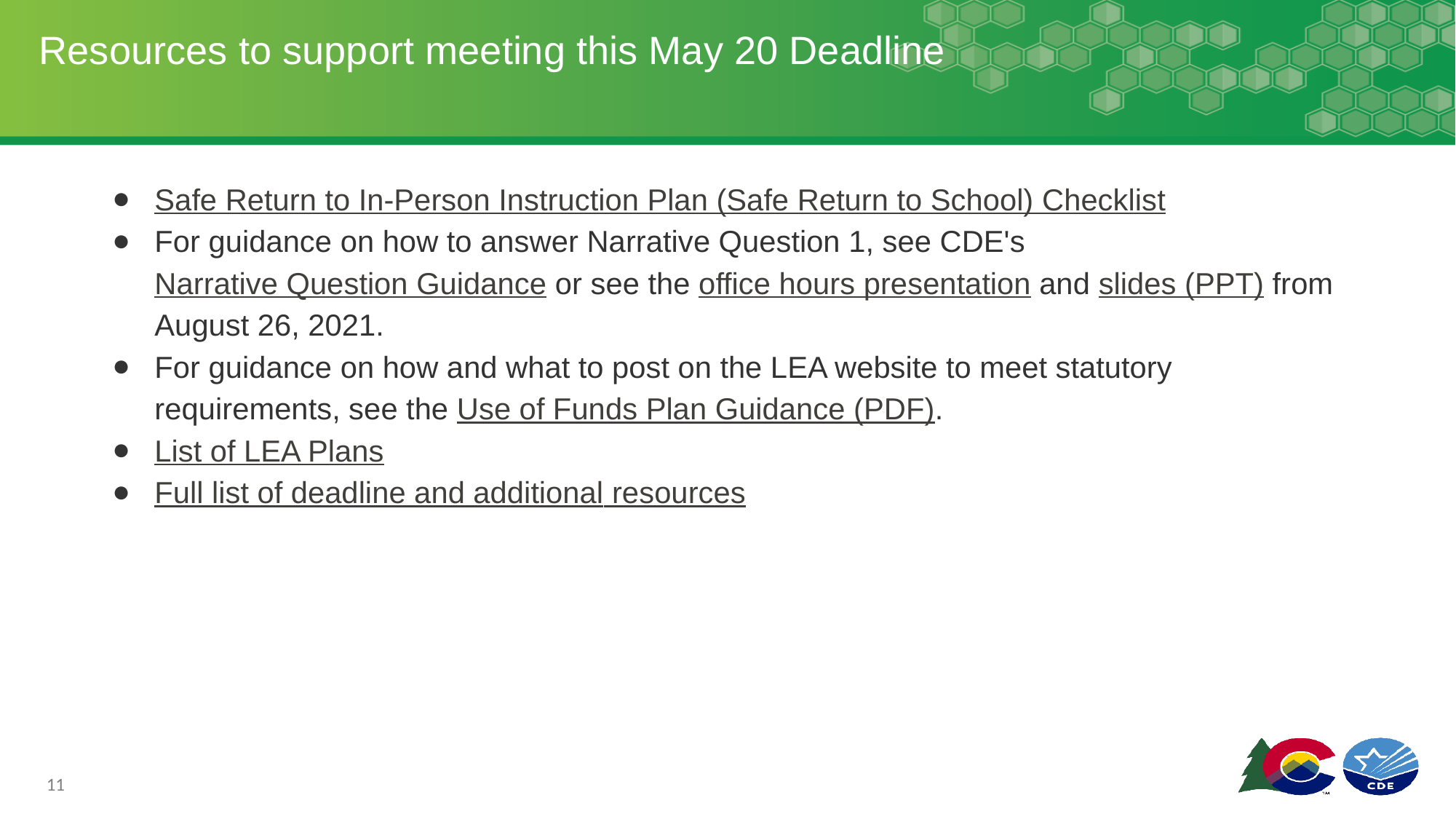

# Resources to support meeting this May 20 Deadline

Safe Return to In-Person Instruction Plan (Safe Return to School) Checklist
For guidance on how to answer Narrative Question 1, see CDE's Narrative Question Guidance or see the office hours presentation and slides (PPT) from August 26, 2021.
For guidance on how and what to post on the LEA website to meet statutory requirements, see the Use of Funds Plan Guidance (PDF).
List of LEA Plans
Full list of deadline and additional resources

11